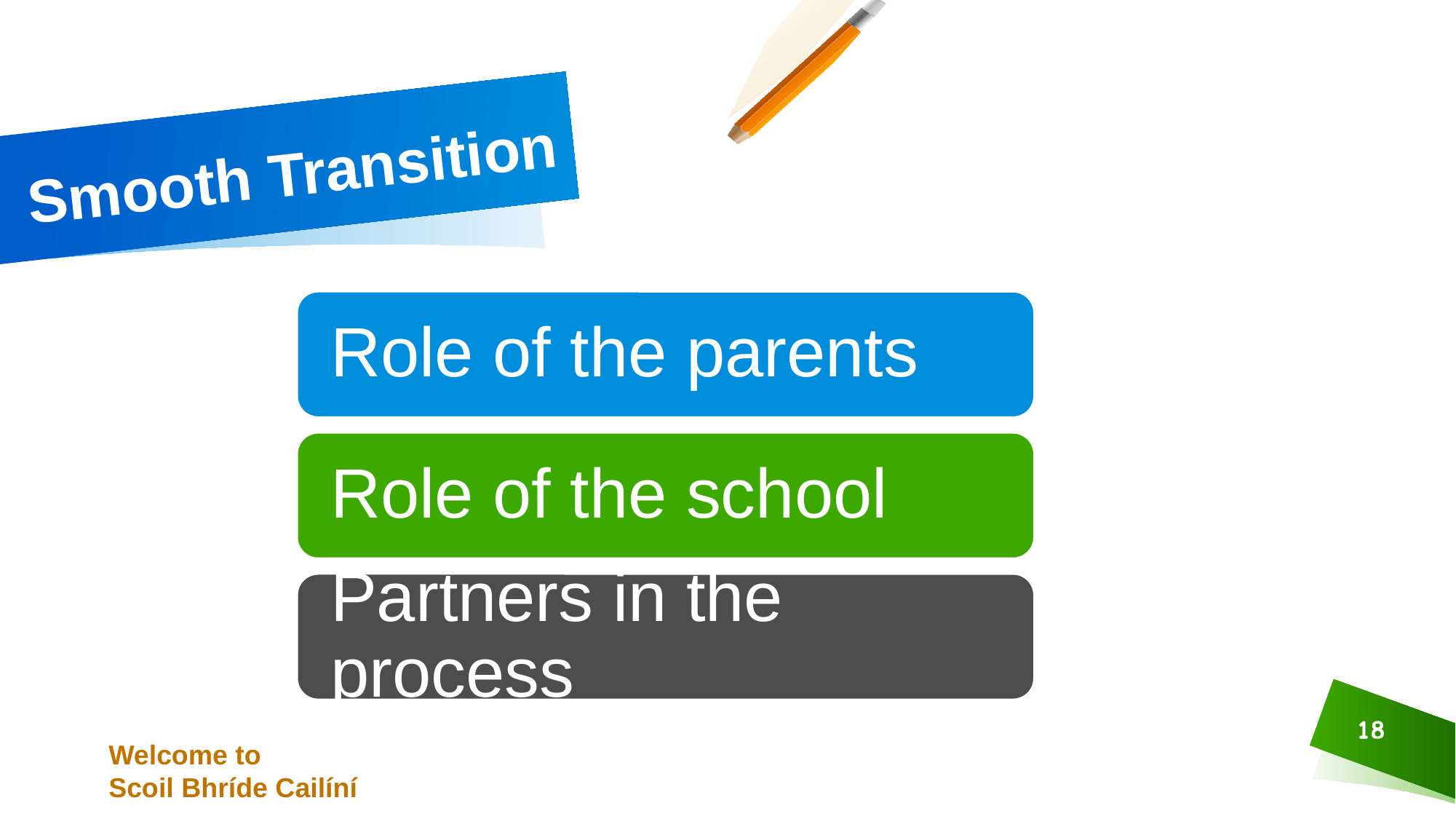

# Smooth Transition
Role of the parents
Role of the school
Partners in the process
18
Welcome to
Scoil Bhríde Cailíní